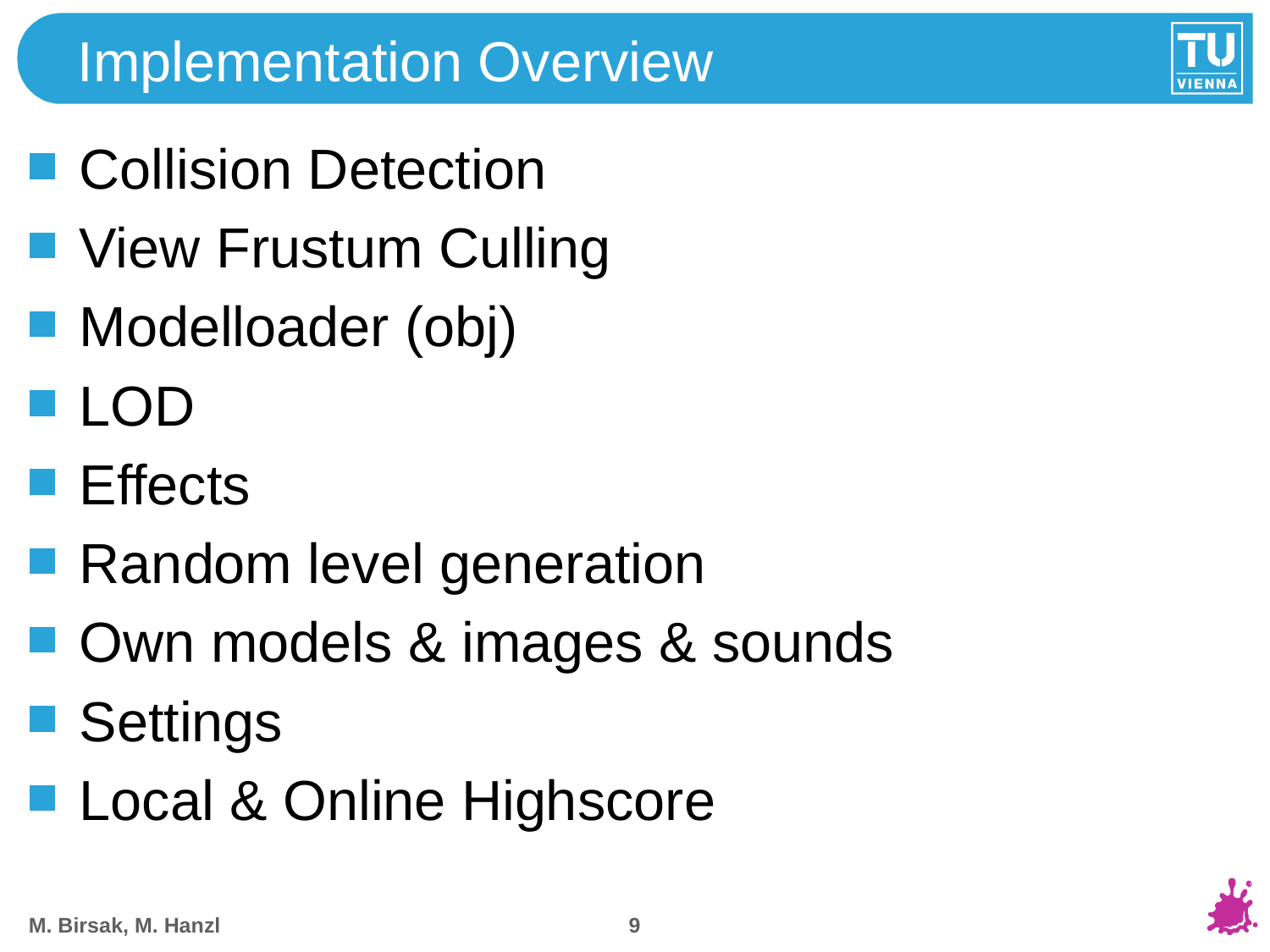

# Implementation Overview
Collision Detection
View Frustum Culling
Modelloader (obj)
LOD
Effects
Random level generation
Own models & images & sounds
Settings
Local & Online Highscore
9
M. Birsak, M. Hanzl